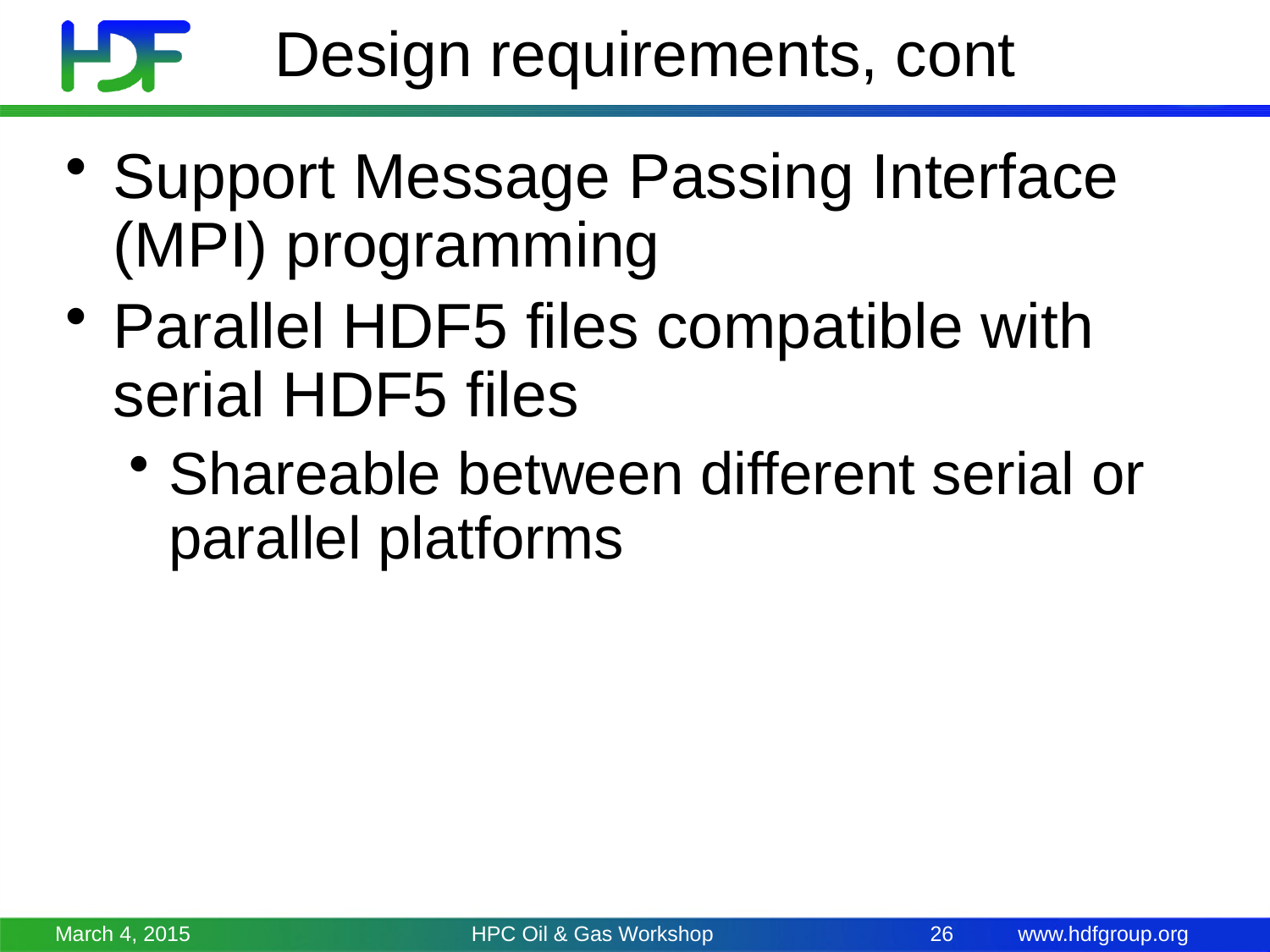

# Design requirements, cont
Support Message Passing Interface (MPI) programming
Parallel HDF5 files compatible with serial HDF5 files
Shareable between different serial or parallel platforms
March 4, 2015
HPC Oil & Gas Workshop
26